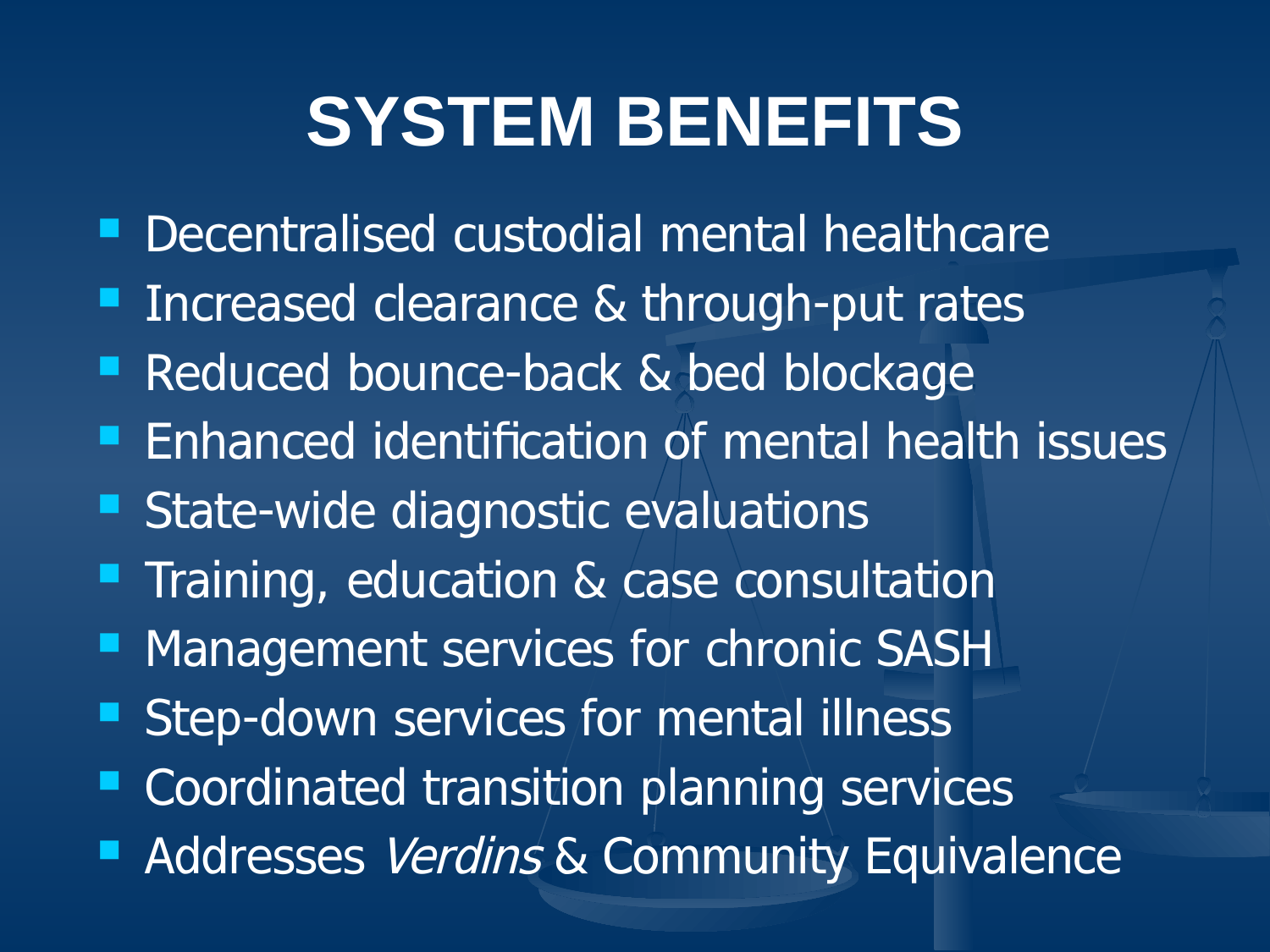

# System Benefits
Decentralised custodial mental healthcare
Increased clearance & through-put rates
Reduced bounce-back & bed blockage
Enhanced identification of mental health issues
State-wide diagnostic evaluations
Training, education & case consultation
Management services for chronic SASH
Step-down services for mental illness
Coordinated transition planning services
Addresses Verdins & Community Equivalence